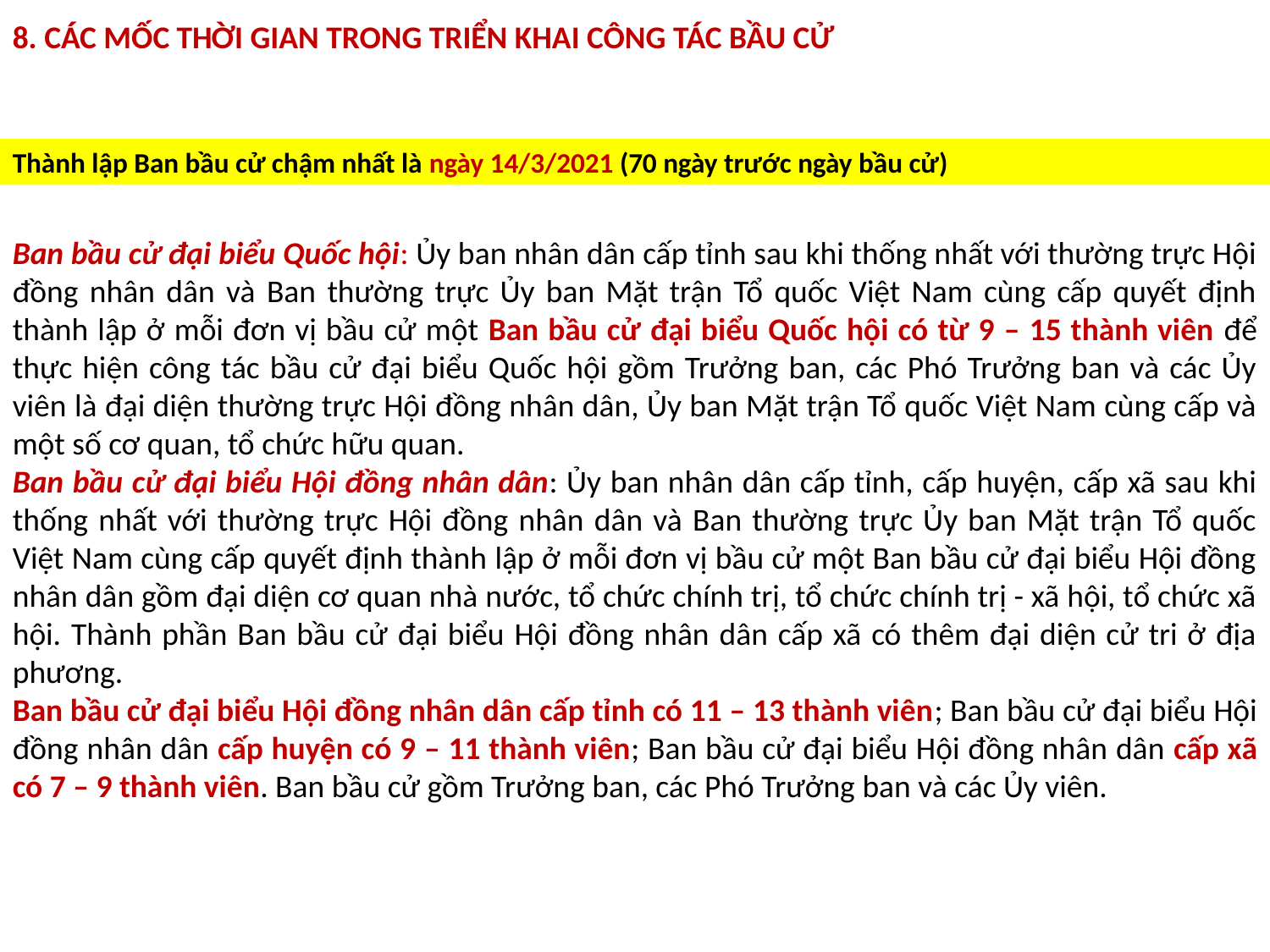

8. CÁC MỐC THỜI GIAN TRONG TRIỂN KHAI CÔNG TÁC BẦU CỬ

Thành lập Ban bầu cử chậm nhất là ngày 14/3/2021 (70 ngày trước ngày bầu cử)
Ban bầu cử đại biểu Quốc hội: Ủy ban nhân dân cấp tỉnh sau khi thống nhất với thường trực Hội đồng nhân dân và Ban thường trực Ủy ban Mặt trận Tổ quốc Việt Nam cùng cấp quyết định thành lập ở mỗi đơn vị bầu cử một Ban bầu cử đại biểu Quốc hội có từ 9 – 15 thành viên để thực hiện công tác bầu cử đại biểu Quốc hội gồm Trưởng ban, các Phó Trưởng ban và các Ủy viên là đại diện thường trực Hội đồng nhân dân, Ủy ban Mặt trận Tổ quốc Việt Nam cùng cấp và một số cơ quan, tổ chức hữu quan.
Ban bầu cử đại biểu Hội đồng nhân dân: Ủy ban nhân dân cấp tỉnh, cấp huyện, cấp xã sau khi thống nhất với thường trực Hội đồng nhân dân và Ban thường trực Ủy ban Mặt trận Tổ quốc Việt Nam cùng cấp quyết định thành lập ở mỗi đơn vị bầu cử một Ban bầu cử đại biểu Hội đồng nhân dân gồm đại diện cơ quan nhà nước, tổ chức chính trị, tổ chức chính trị - xã hội, tổ chức xã hội. Thành phần Ban bầu cử đại biểu Hội đồng nhân dân cấp xã có thêm đại diện cử tri ở địa phương.
Ban bầu cử đại biểu Hội đồng nhân dân cấp tỉnh có 11 – 13 thành viên; Ban bầu cử đại biểu Hội đồng nhân dân cấp huyện có 9 – 11 thành viên; Ban bầu cử đại biểu Hội đồng nhân dân cấp xã có 7 – 9 thành viên. Ban bầu cử gồm Trưởng ban, các Phó Trưởng ban và các Ủy viên.